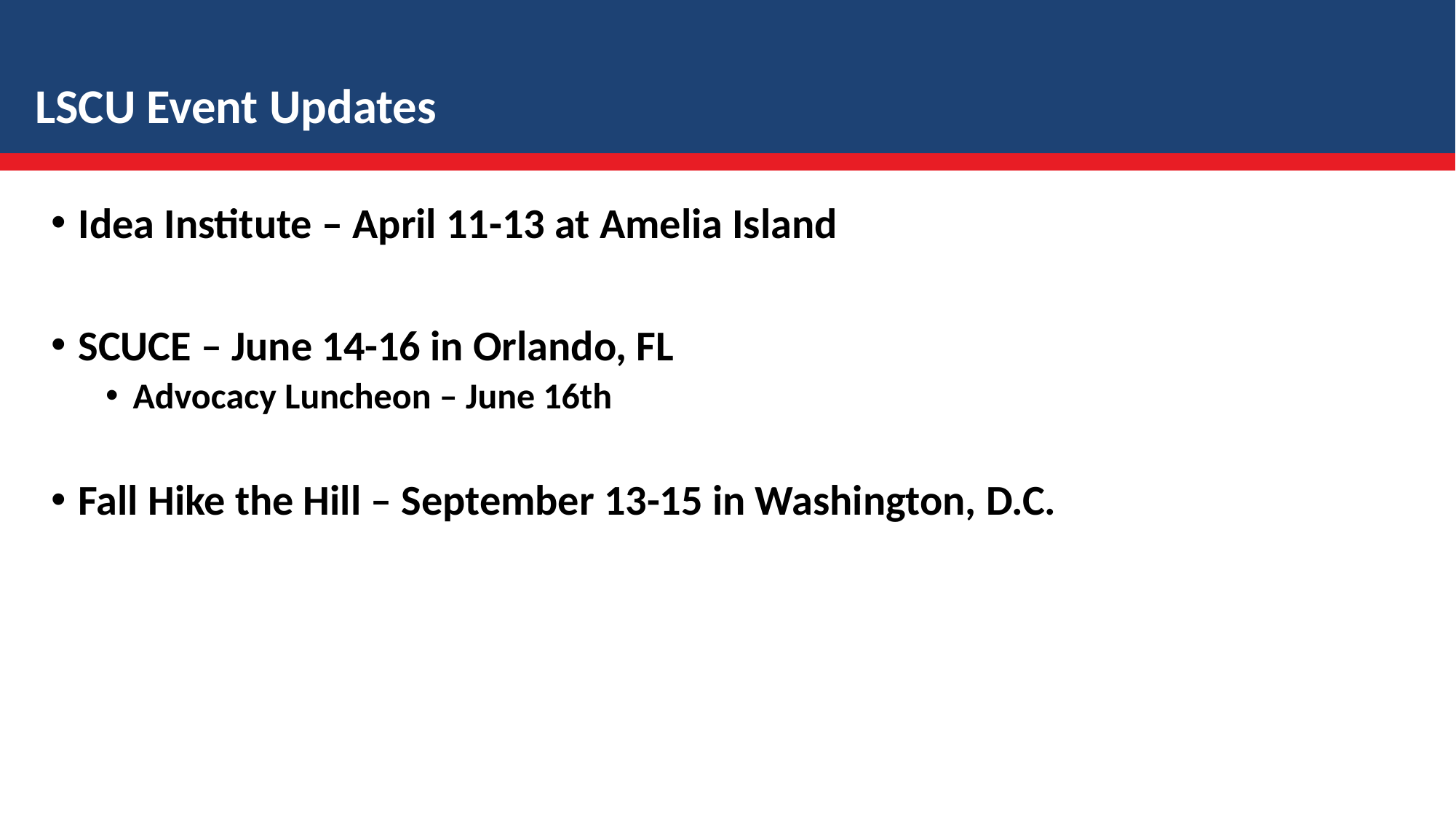

LSCU Event Updates

Idea Institute – April 11-13 at Amelia Island

SCUCE – June 14-16 in Orlando, FL
Advocacy Luncheon – June 16th

Fall Hike the Hill – September 13-15 in Washington, D.C.